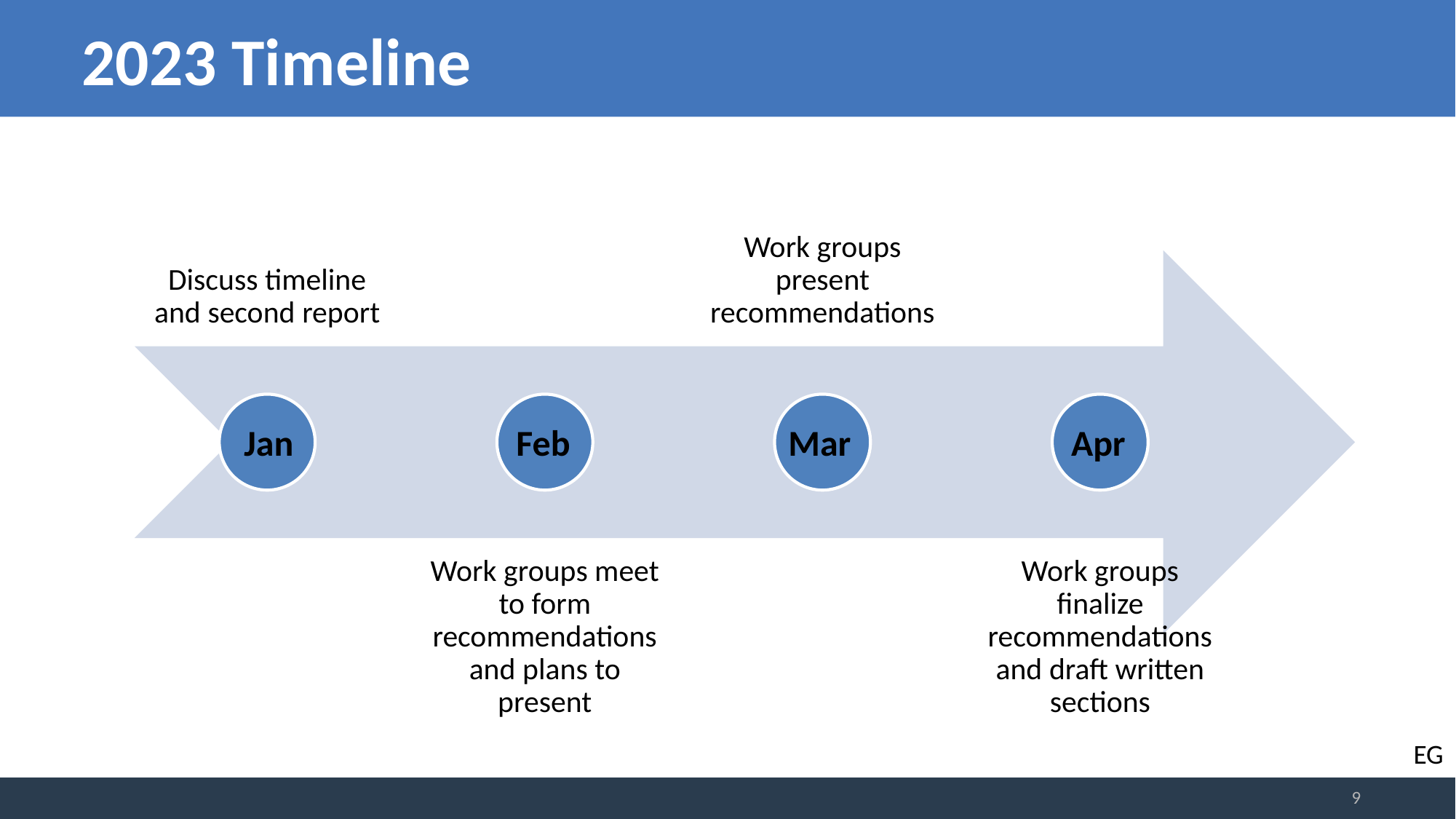

Discuss timeline and second report
Work groups meet to form recommendations and plans to present
Work groups present recommendations
Work groups finalize recommendations and draft written sections
# 2023 Timeline

Jan
Feb
Mar
Apr
EG
9